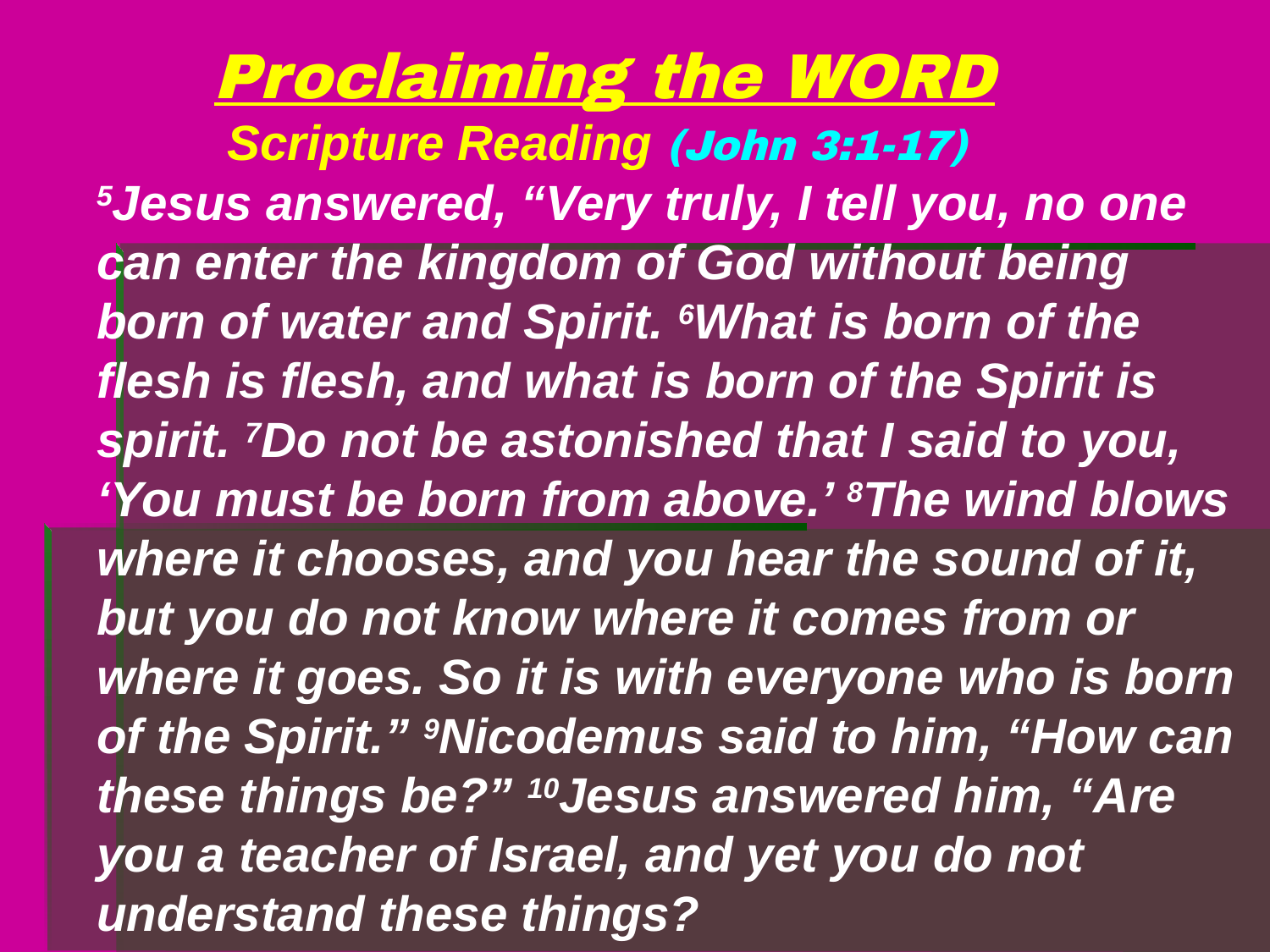

# Proclaiming the WORD Scripture Reading (John 3:1-17)

5Jesus answered, “Very truly, I tell you, no one can enter the kingdom of God without being born of water and Spirit. 6What is born of the flesh is flesh, and what is born of the Spirit is spirit. 7Do not be astonished that I said to you, ‘You must be born from above.’ 8The wind blows where it chooses, and you hear the sound of it, but you do not know where it comes from or where it goes. So it is with everyone who is born of the Spirit.” 9Nicodemus said to him, “How can these things be?” 10Jesus answered him, “Are you a teacher of Israel, and yet you do not understand these things?